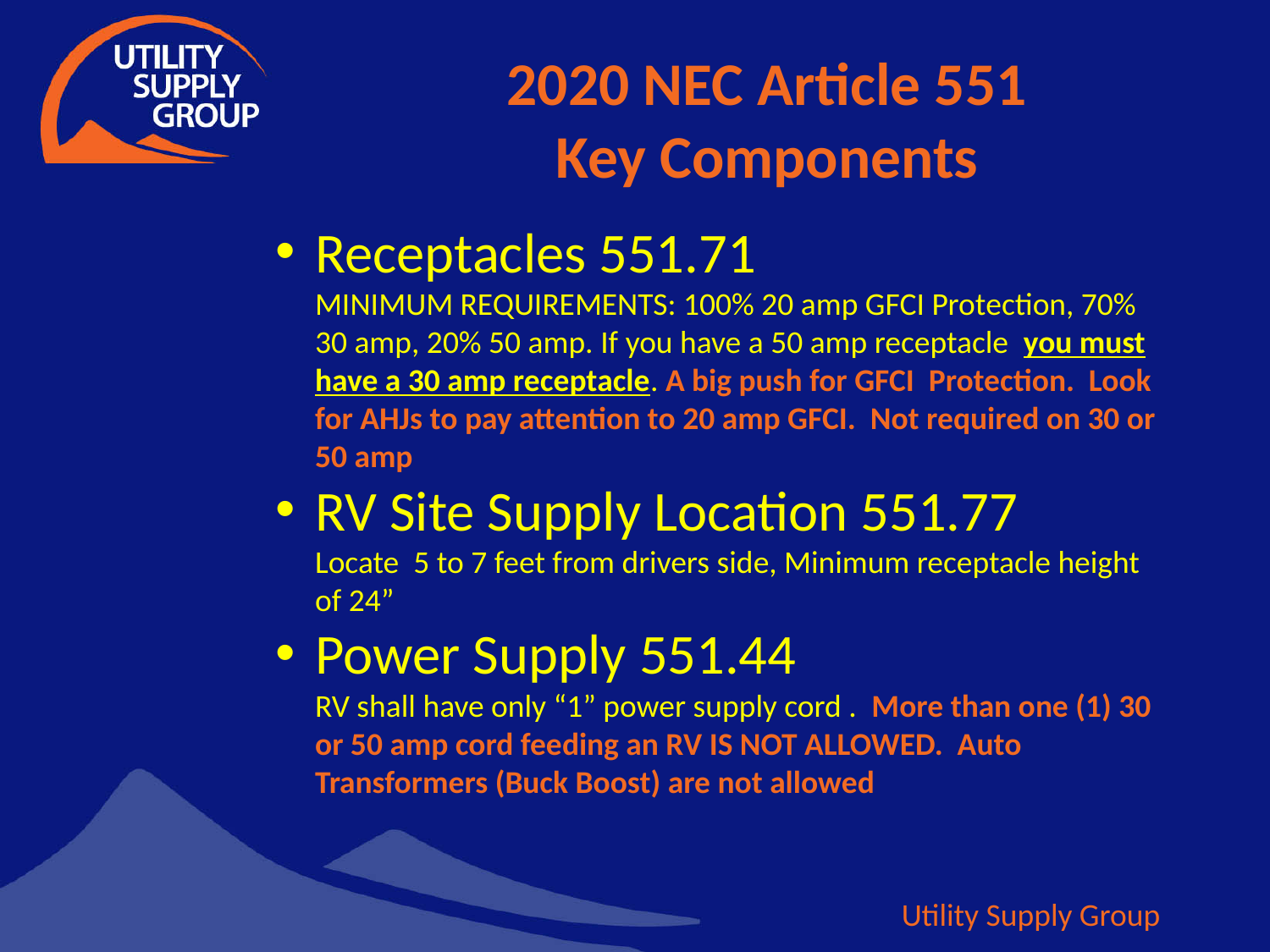

# 2020 NEC Article 551 Key Components
Receptacles 551.71
MINIMUM REQUIREMENTS: 100% 20 amp GFCI Protection, 70% 30 amp, 20% 50 amp. If you have a 50 amp receptacle  you must have a 30 amp receptacle. A big push for GFCI  Protection.  Look for AHJs to pay attention to 20 amp GFCI.  Not required on 30 or 50 amp
RV Site Supply Location 551.77
Locate  5 to 7 feet from drivers side, Minimum receptacle height of 24”
Power Supply 551.44
RV shall have only “1” power supply cord .  More than one (1) 30 or 50 amp cord feeding an RV IS NOT ALLOWED.  Auto Transformers (Buck Boost) are not allowed
Utility Supply Group